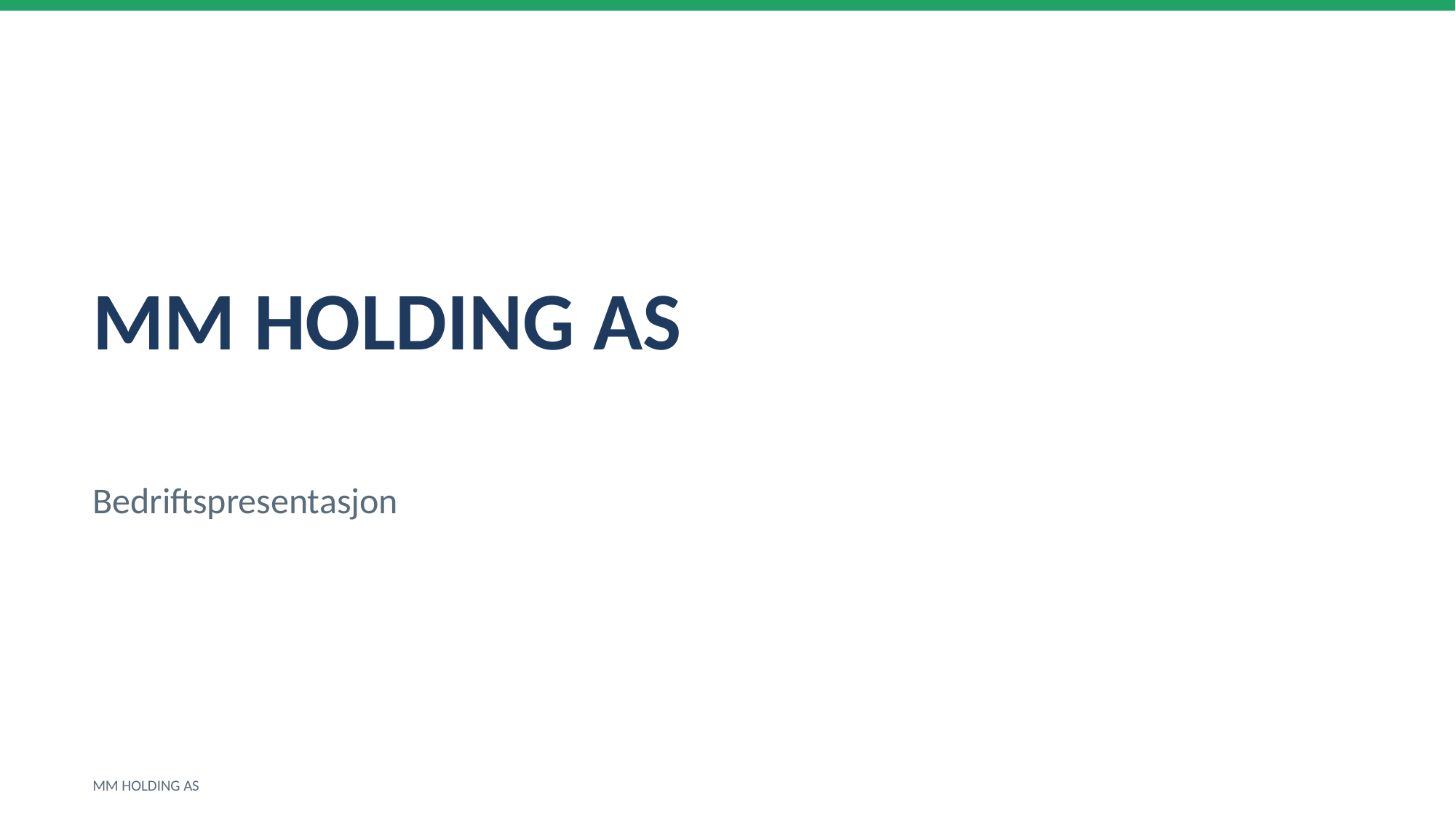

MM HOLDING AS
Bedriftspresentasjon
MM HOLDING AS